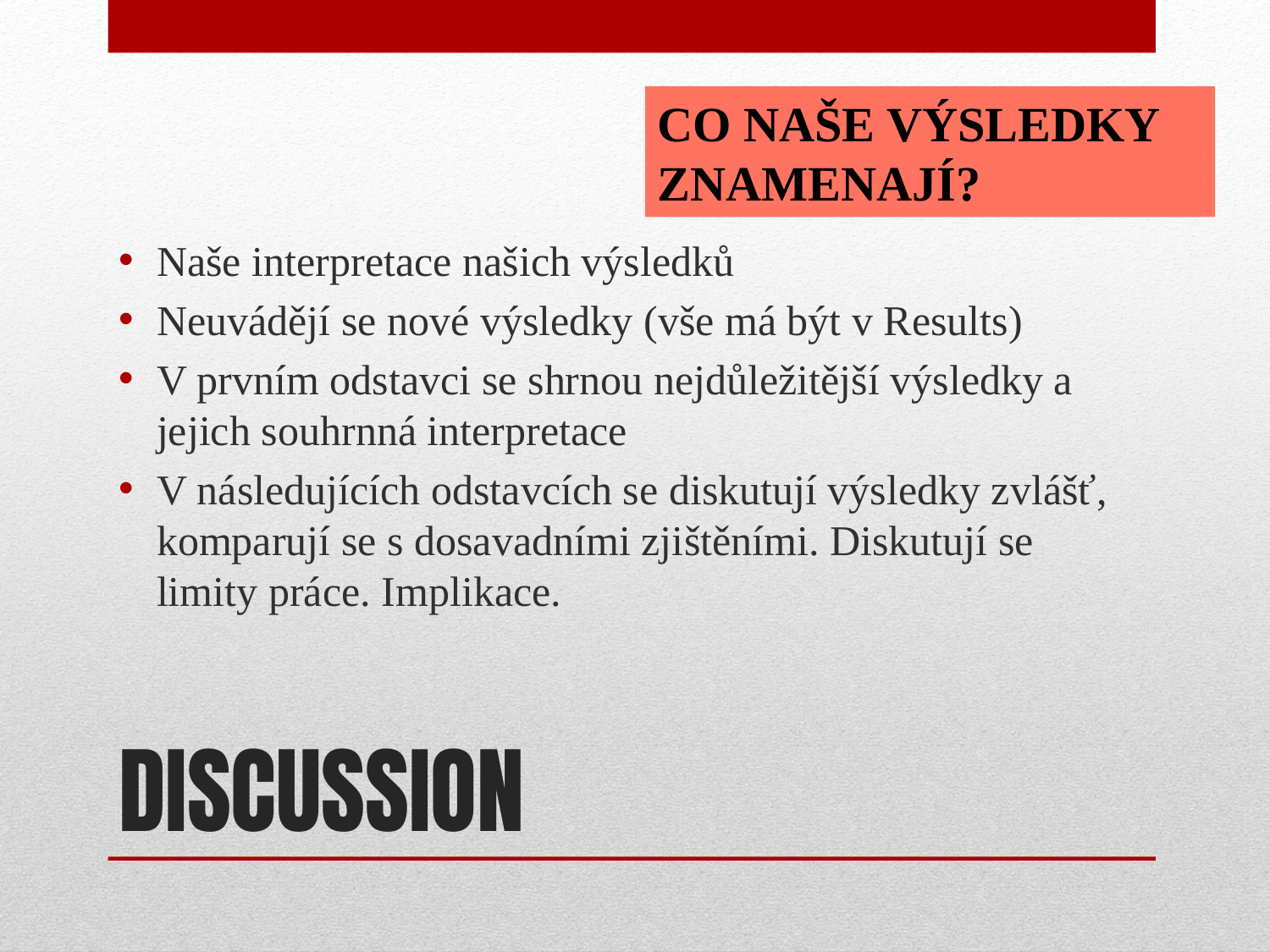

CO NAŠE VÝSLEDKY ZNAMENAJÍ?

Naše interpretace našich výsledků
Neuvádějí se nové výsledky (vše má být v Results)
V prvním odstavci se shrnou nejdůležitější výsledky a jejich souhrnná interpretace
V následujících odstavcích se diskutují výsledky zvlášť, komparují se s dosavadními zjištěními. Diskutují se limity práce. Implikace.
# DISCUSSION